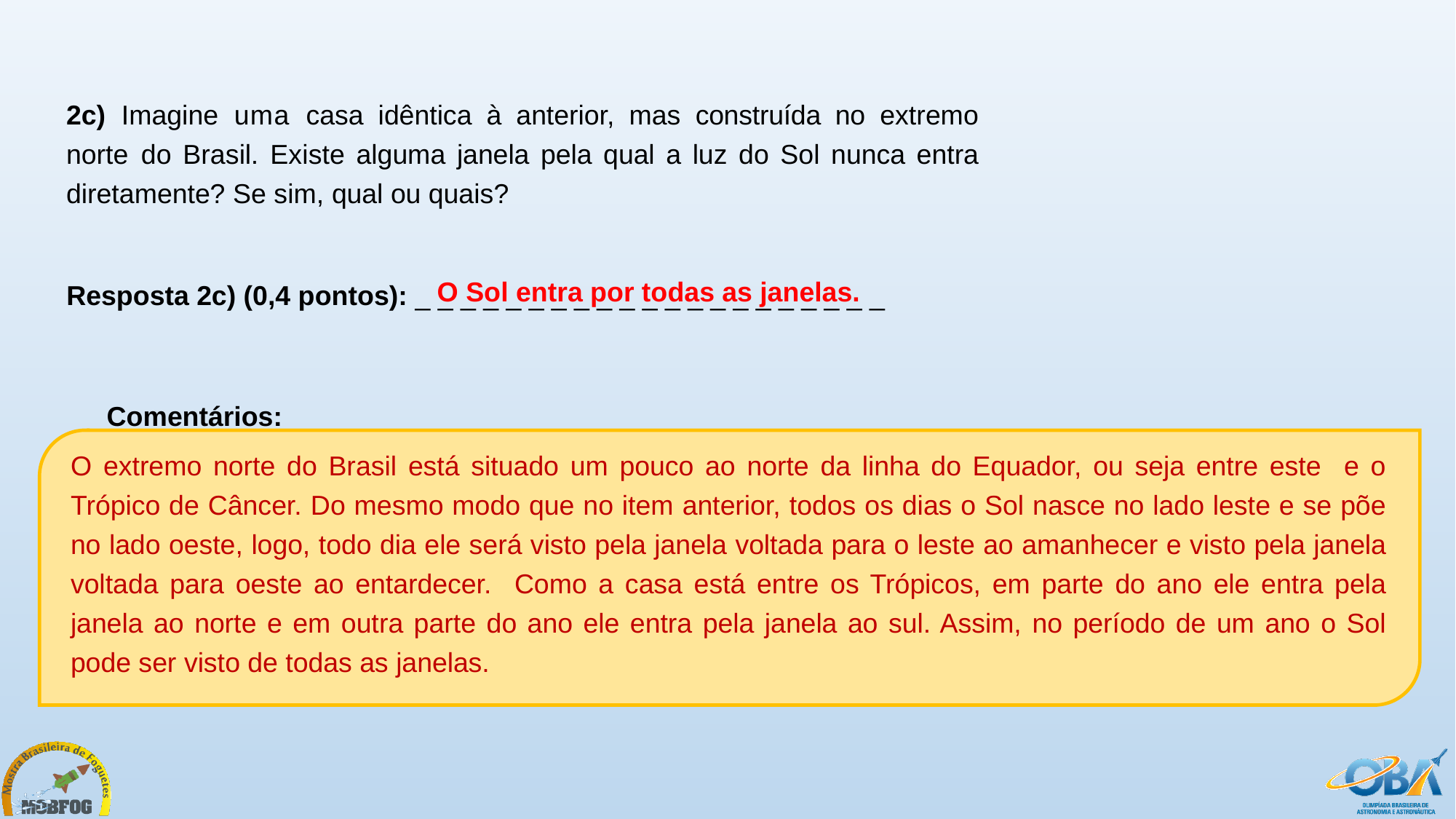

2c) Imagine uma casa idêntica à anterior, mas construída no extremo norte do Brasil. Existe alguma janela pela qual a luz do Sol nunca entra diretamente? Se sim, qual ou quais?
O Sol entra por todas as janelas.
Resposta 2c) (0,4 pontos): _ _ _ _ _ _ _ _ _ _ _ _ _ _ _ _ _ _ _ _ _
Comentários:

O extremo norte do Brasil está situado um pouco ao norte da linha do Equador, ou seja entre este  e o Trópico de Câncer. Do mesmo modo que no item anterior, todos os dias o Sol nasce no lado leste e se põe no lado oeste, logo, todo dia ele será visto pela janela voltada para o leste ao amanhecer e visto pela janela voltada para oeste ao entardecer.  Como a casa está entre os Trópicos, em parte do ano ele entra pela janela ao norte e em outra parte do ano ele entra pela janela ao sul. Assim, no período de um ano o Sol pode ser visto de todas as janelas.